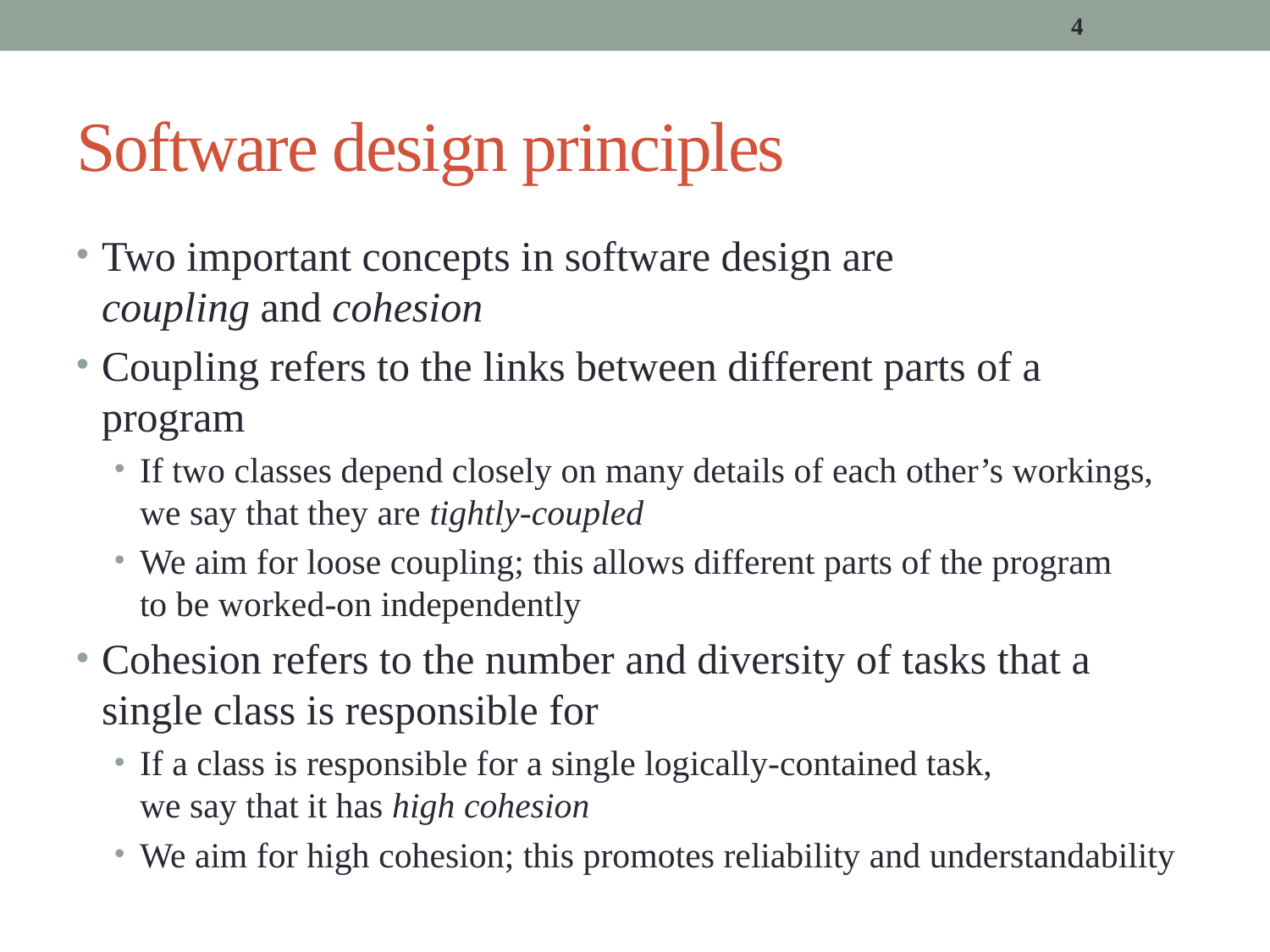

4
# Software design principles
Two important concepts in software design are
coupling and cohesion
Coupling refers to the links between different parts of a program
If two classes depend closely on many details of each other’s workings, we say that they are tightly-coupled
We aim for loose coupling; this allows different parts of the program
to be worked-on independently
Cohesion refers to the number and diversity of tasks that a single class is responsible for
If a class is responsible for a single logically-contained task,
we say that it has high cohesion
We aim for high cohesion; this promotes reliability and understandability